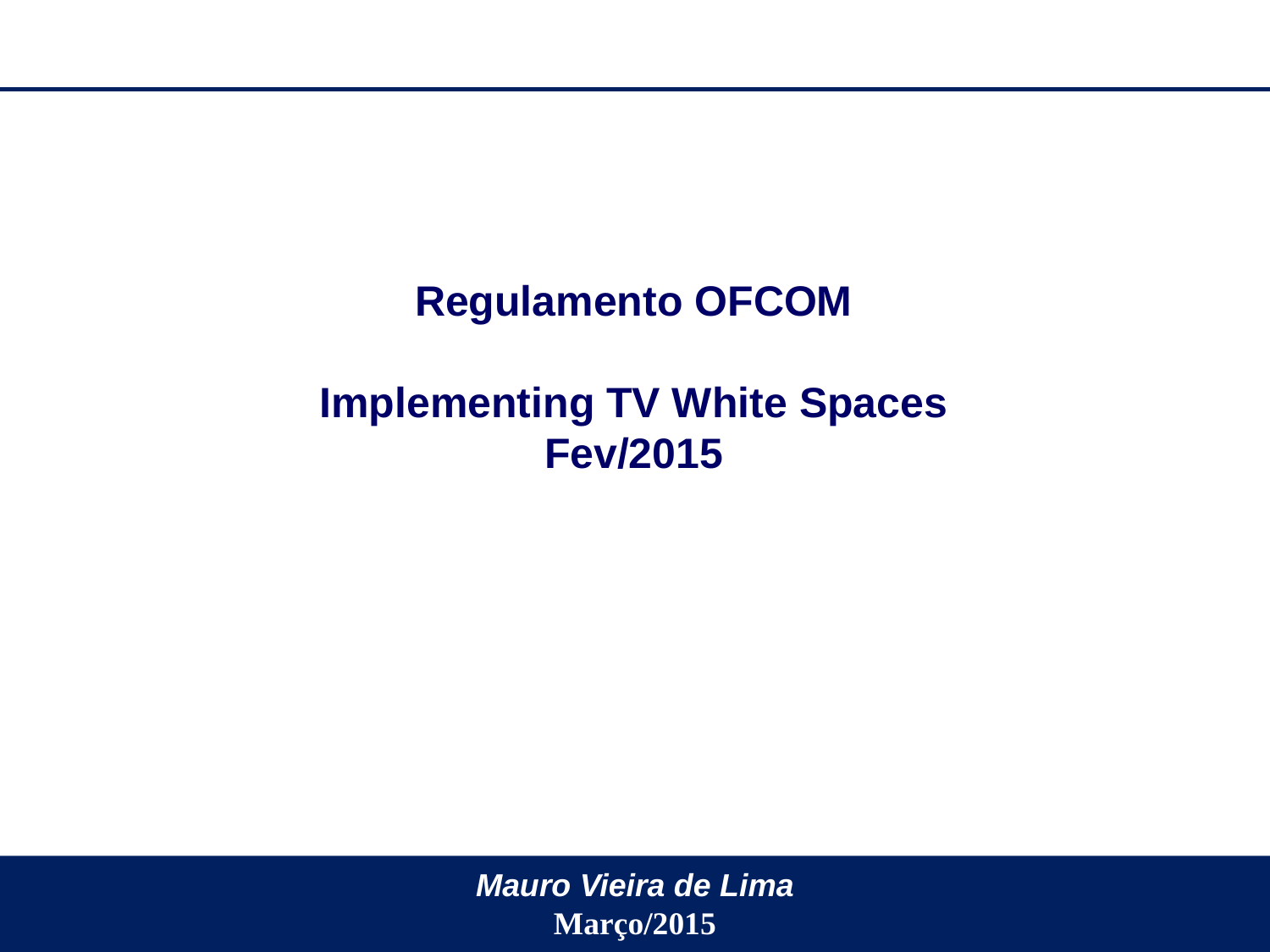

Regulamento OFCOM

Implementing TV White Spaces
Fev/2015

Mauro Vieira de Lima
Março/2015